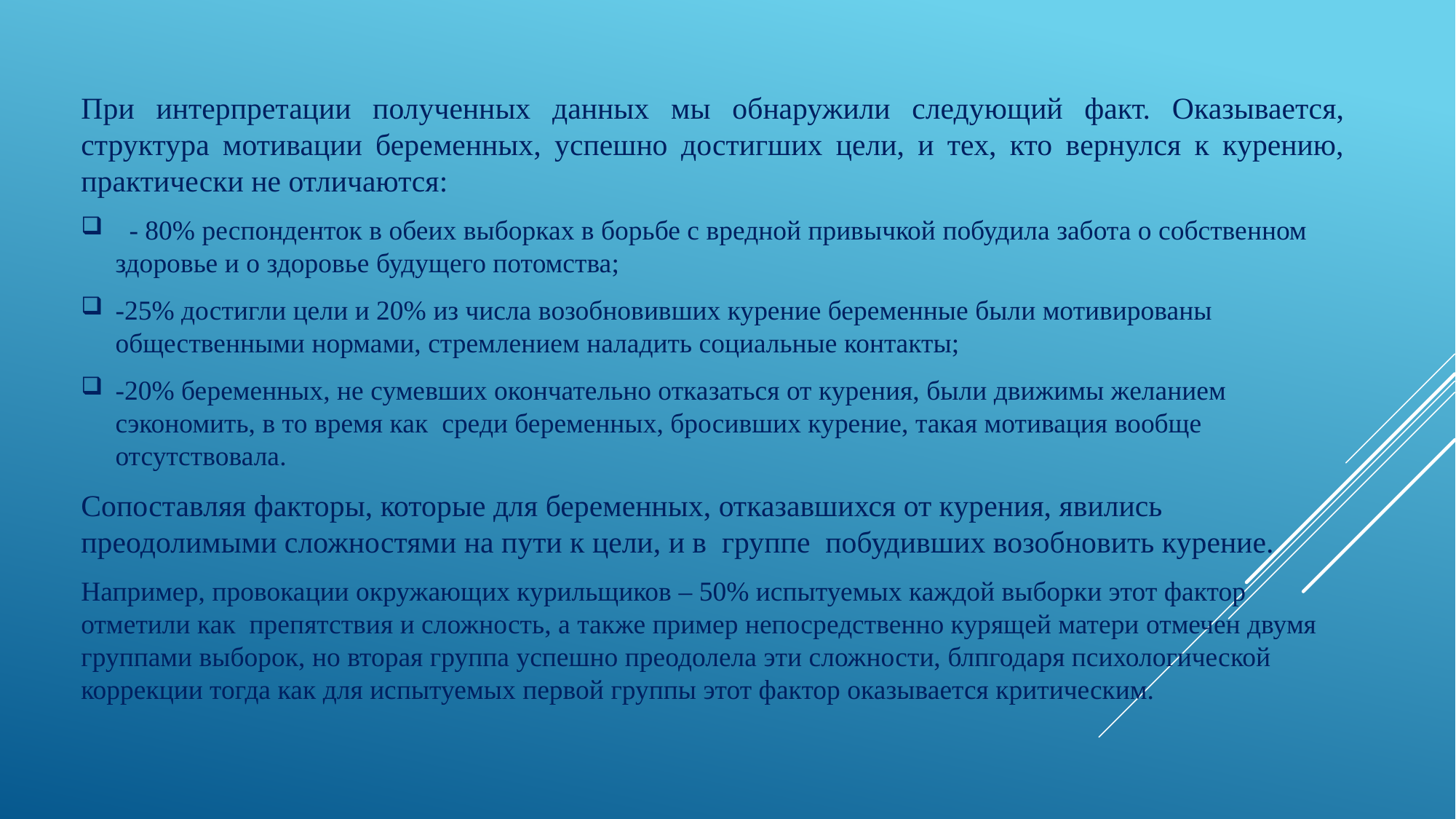

При интерпретации полученных данных мы обнаружили следующий факт. Оказывается, структура мотивации беременных, успешно достигших цели, и тех, кто вернулся к курению, практически не отличаются:
  - 80% респонденток в обеих выборках в борьбе с вредной привычкой побудила забота о собственном здоровье и о здоровье будущего потомства;
-25% достигли цели и 20% из числа возобновивших курение беременные были мотивированы общественными нормами, стремлением наладить социальные контакты;
-20% беременных, не сумевших окончательно отказаться от курения, были движимы желанием сэкономить, в то время как  среди беременных, бросивших курение, такая мотивация вообще отсутствовала.
Сопоставляя факторы, которые для беременных, отказавшихся от курения, явились  преодолимыми сложностями на пути к цели, и в  группе  побудивших возобновить курение.
Например, провокации окружающих курильщиков – 50% испытуемых каждой выборки этот фактор отметили как  препятствия и сложность, а также пример непосредственно курящей матери отмечен двумя группами выборок, но вторая группа успешно преодолела эти сложности, блпгодаря психологической коррекции тогда как для испытуемых первой группы этот фактор оказывается критическим.